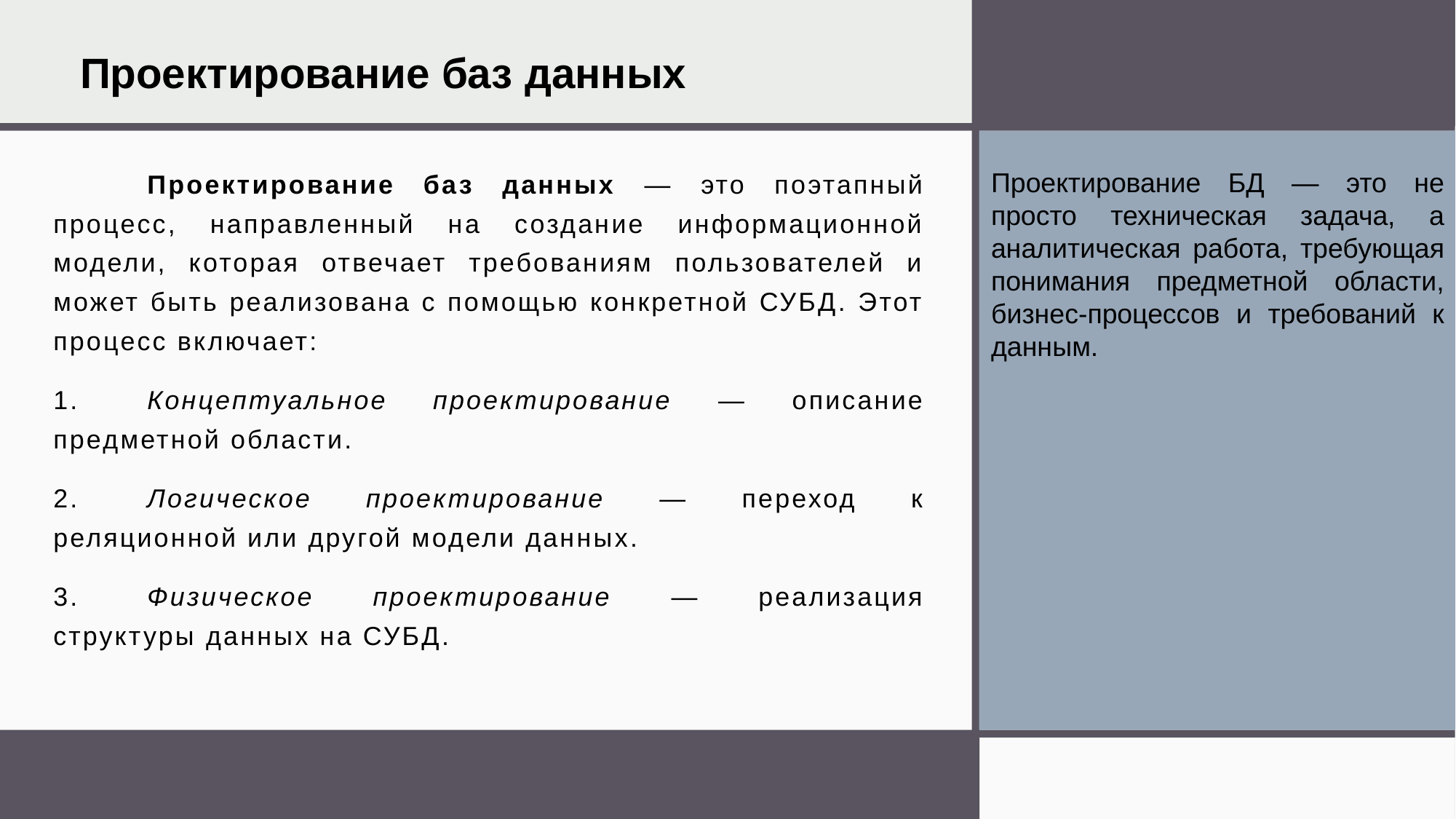

Проектирование баз данных
	Проектирование баз данных — это поэтапный процесс, направленный на создание информационной модели, которая отвечает требованиям пользователей и может быть реализована с помощью конкретной СУБД. Этот процесс включает:
1.	Концептуальное проектирование — описание предметной области.
2.	Логическое проектирование — переход к реляционной или другой модели данных.
3.	Физическое проектирование — реализация структуры данных на СУБД.

Проектирование БД — это не просто техническая задача, а аналитическая работа, требующая понимания предметной области, бизнес-процессов и требований к данным.